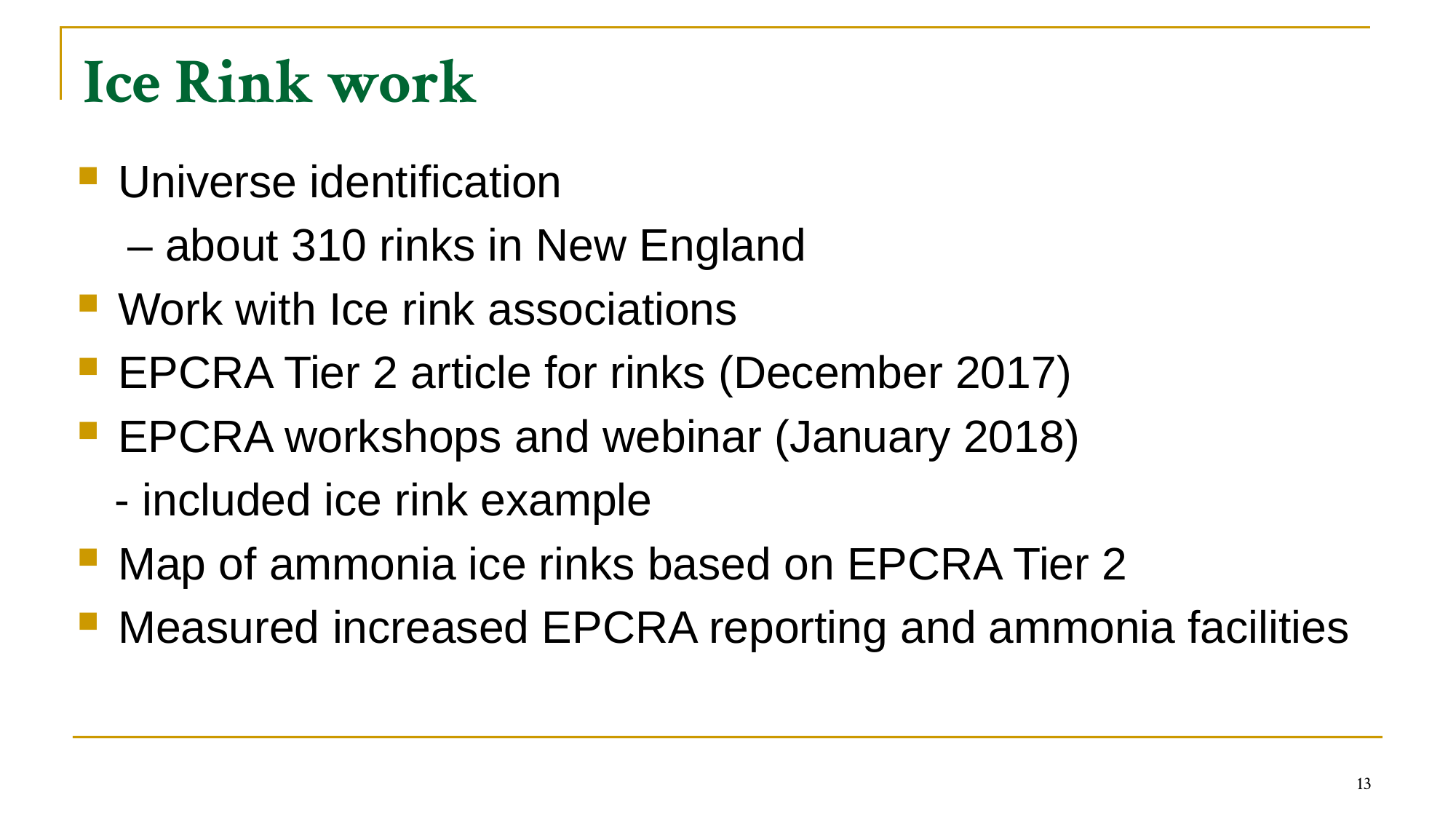

# Ice Rink work
Universe identification
    – about 310 rinks in New England
Work with Ice rink associations
EPCRA Tier 2 article for rinks (December 2017)
EPCRA workshops and webinar (January 2018)
   - included ice rink example
Map of ammonia ice rinks based on EPCRA Tier 2
Measured increased EPCRA reporting and ammonia facilities

13